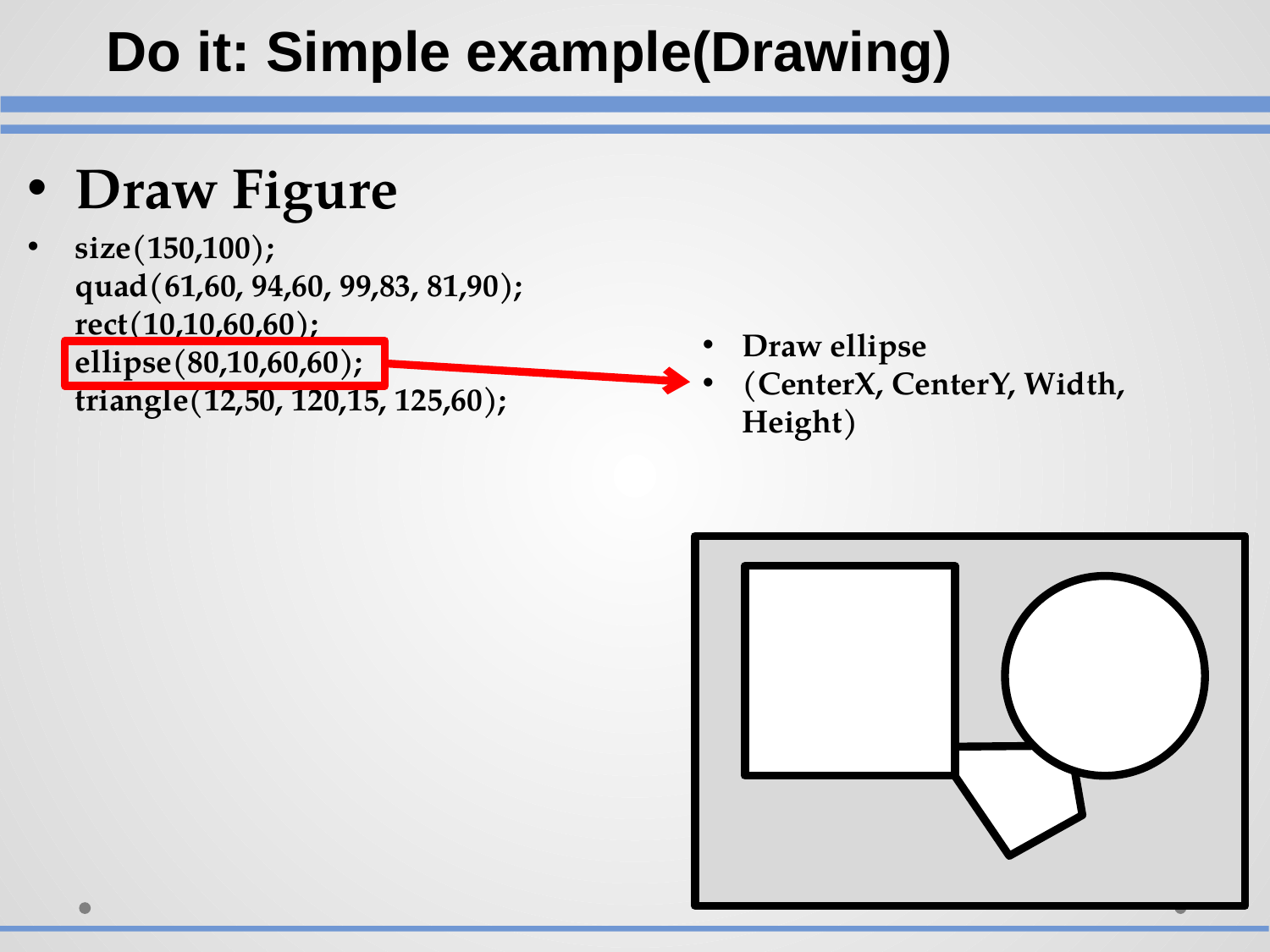

Do it: Simple example(Drawing)

Draw Figure
size(150,100);
quad(61,60, 94,60, 99,83, 81,90);
rect(10,10,60,60);
ellipse(80,10,60,60);
triangle(12,50, 120,15, 125,60);

Draw ellipse
(CenterX, CenterY, Width, Height)